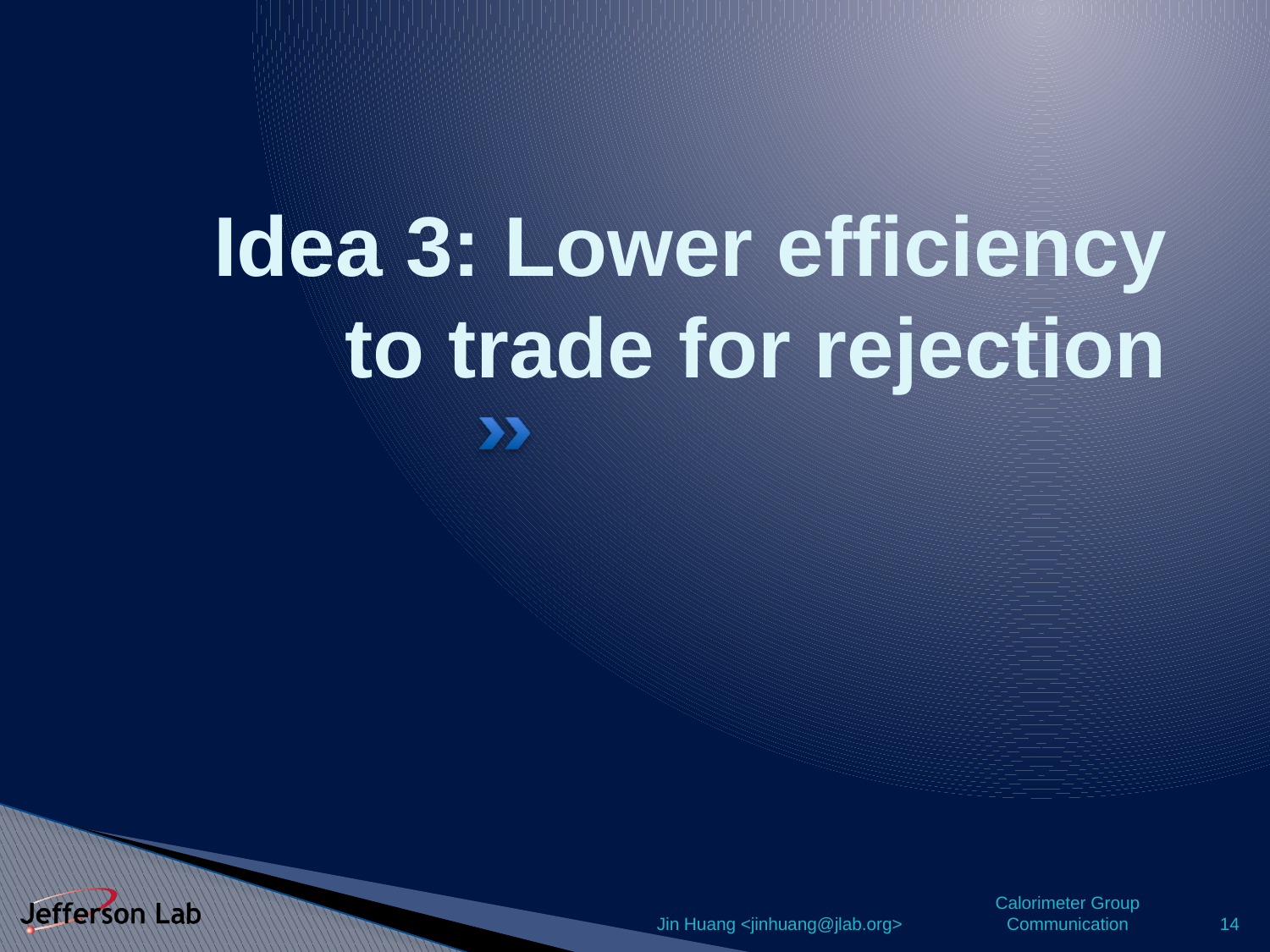

# Idea 3: Lower efficiency to trade for rejection

Jin Huang <jinhuang@jlab.org>
Calorimeter Group Communication
14